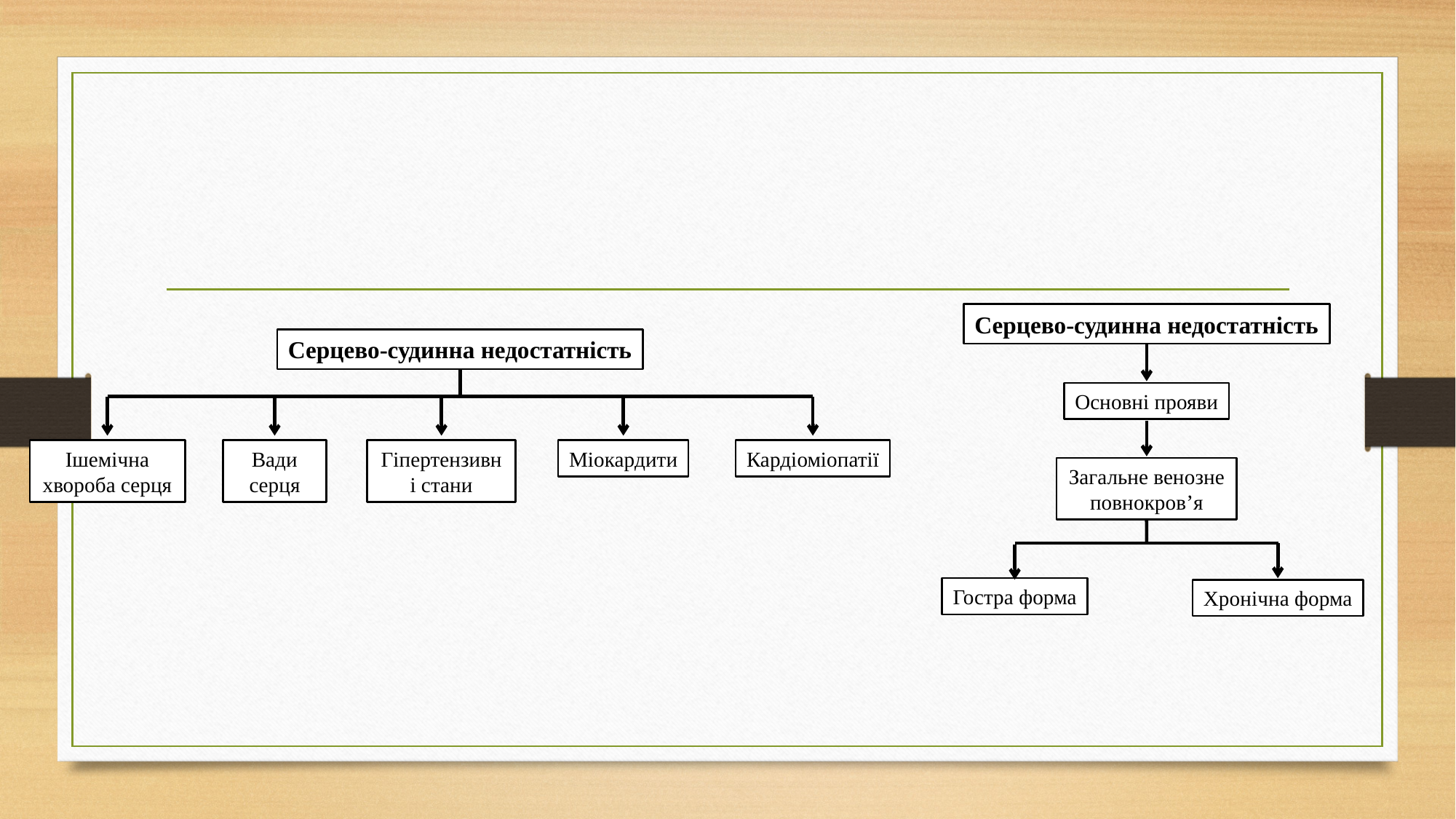

#
Серцево-судинна недостатність
Основні прояви
Загальне венозне повнокров’я
Гостра форма
Хронічна форма
Серцево-судинна недостатність
Ішемічна хвороба серця
Вади серця
Гіпертензивні стани
Міокардити
Кардіоміопатії